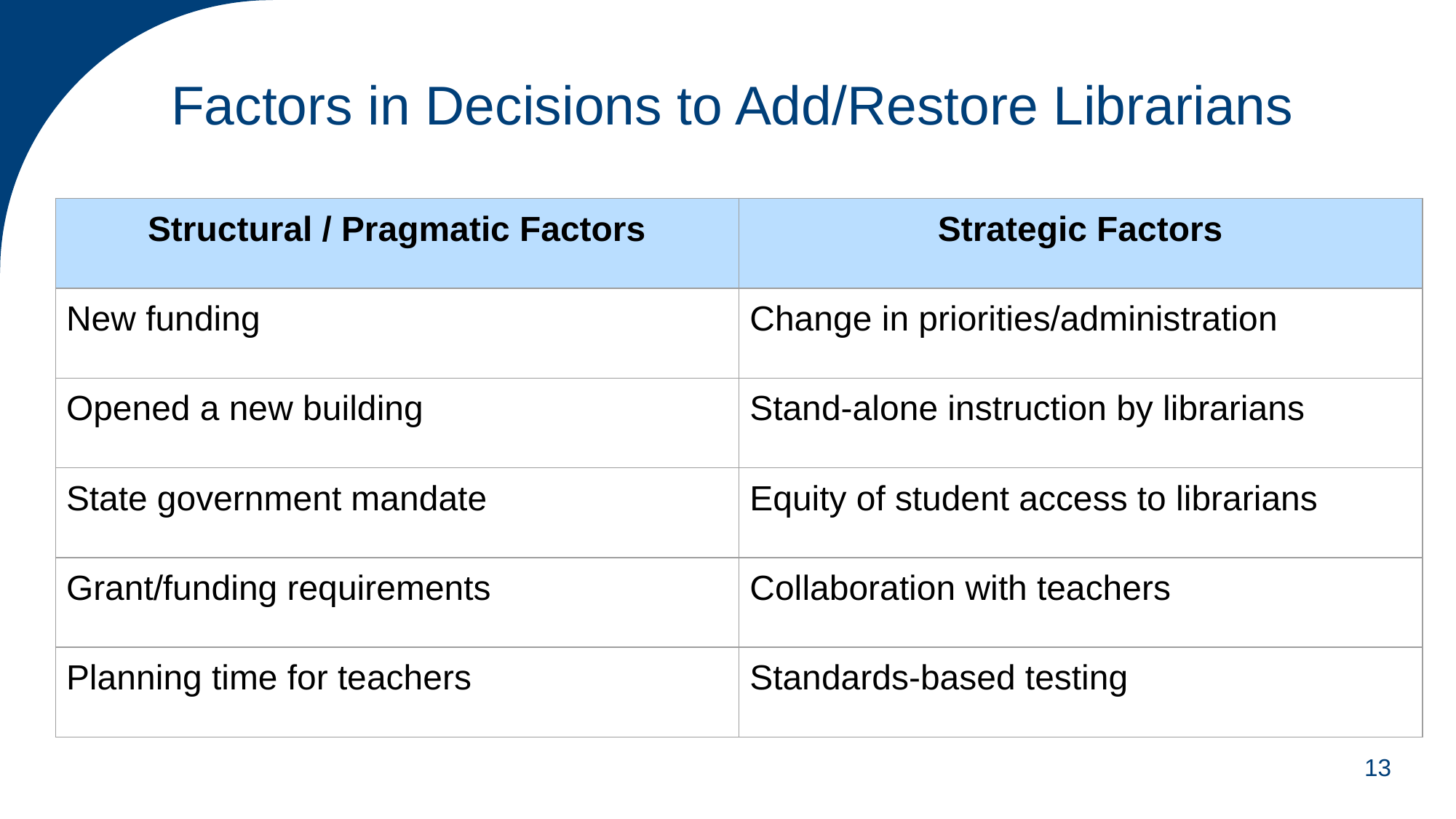

# Factors in Decisions to Add/Restore Librarians
| Structural / Pragmatic Factors | Strategic Factors |
| --- | --- |
| New funding | Change in priorities/administration |
| Opened a new building | Stand-alone instruction by librarians |
| State government mandate | Equity of student access to librarians |
| Grant/funding requirements | Collaboration with teachers |
| Planning time for teachers | Standards-based testing |
13